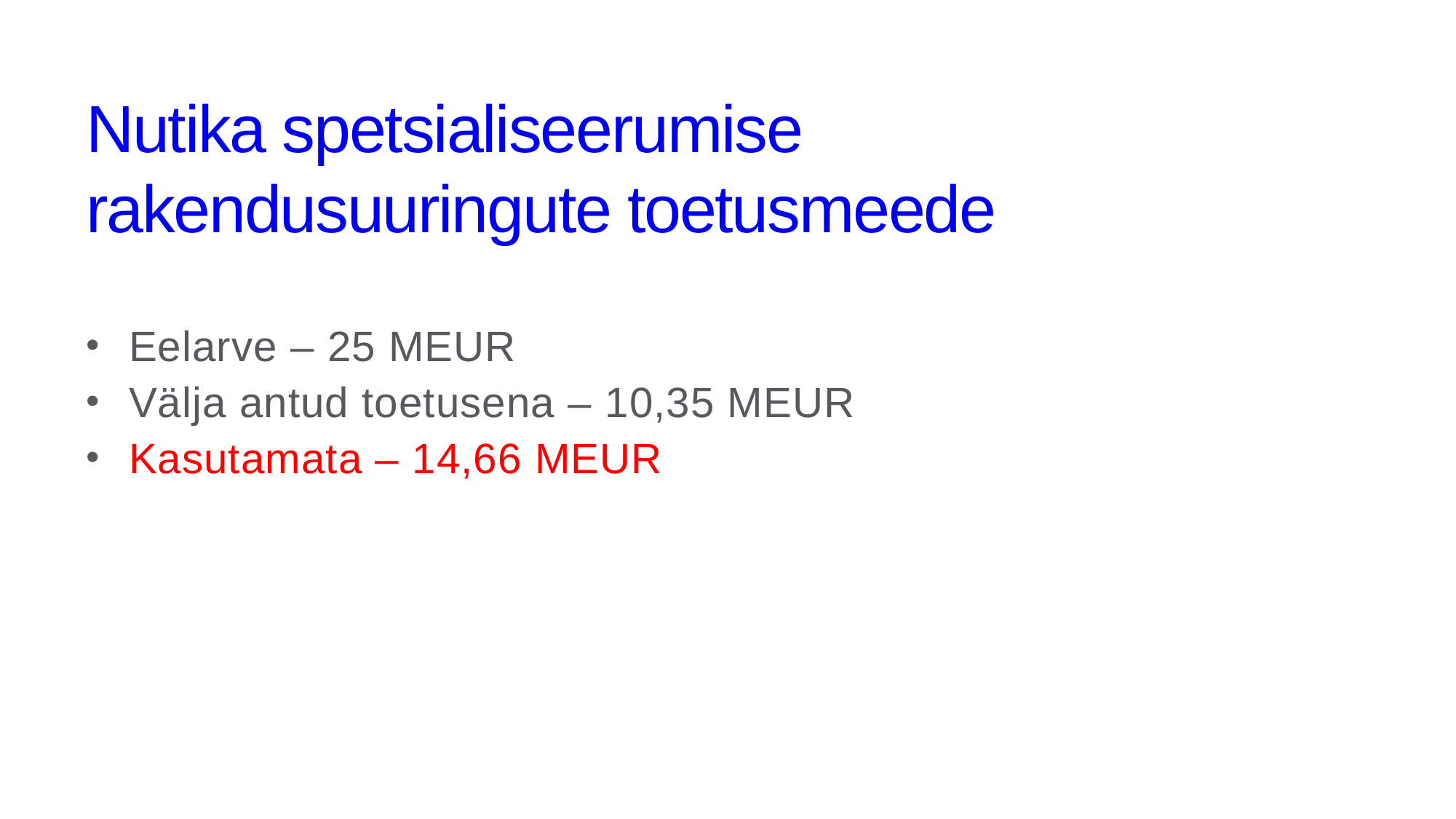

# Nutika spetsialiseerumise rakendusuuringute toetusmeede
Eelarve – 25 MEUR
Välja antud toetusena – 10,35 MEUR
Kasutamata – 14,66 MEUR